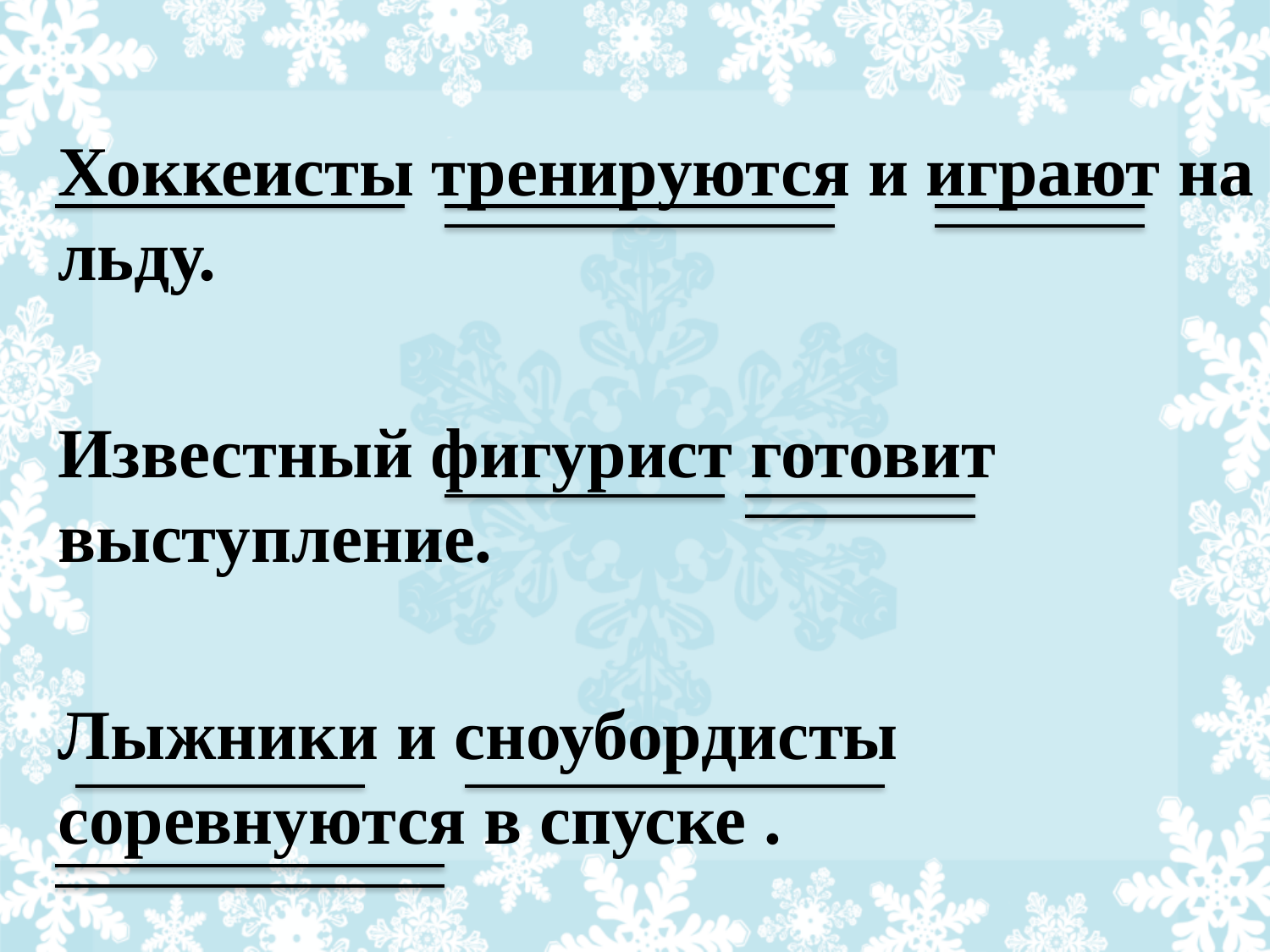

Хоккеисты тренируются и играют на льду.

Известный фигурист готовит  выступление.

Лыжники и сноубордисты соревнуются в спуске .